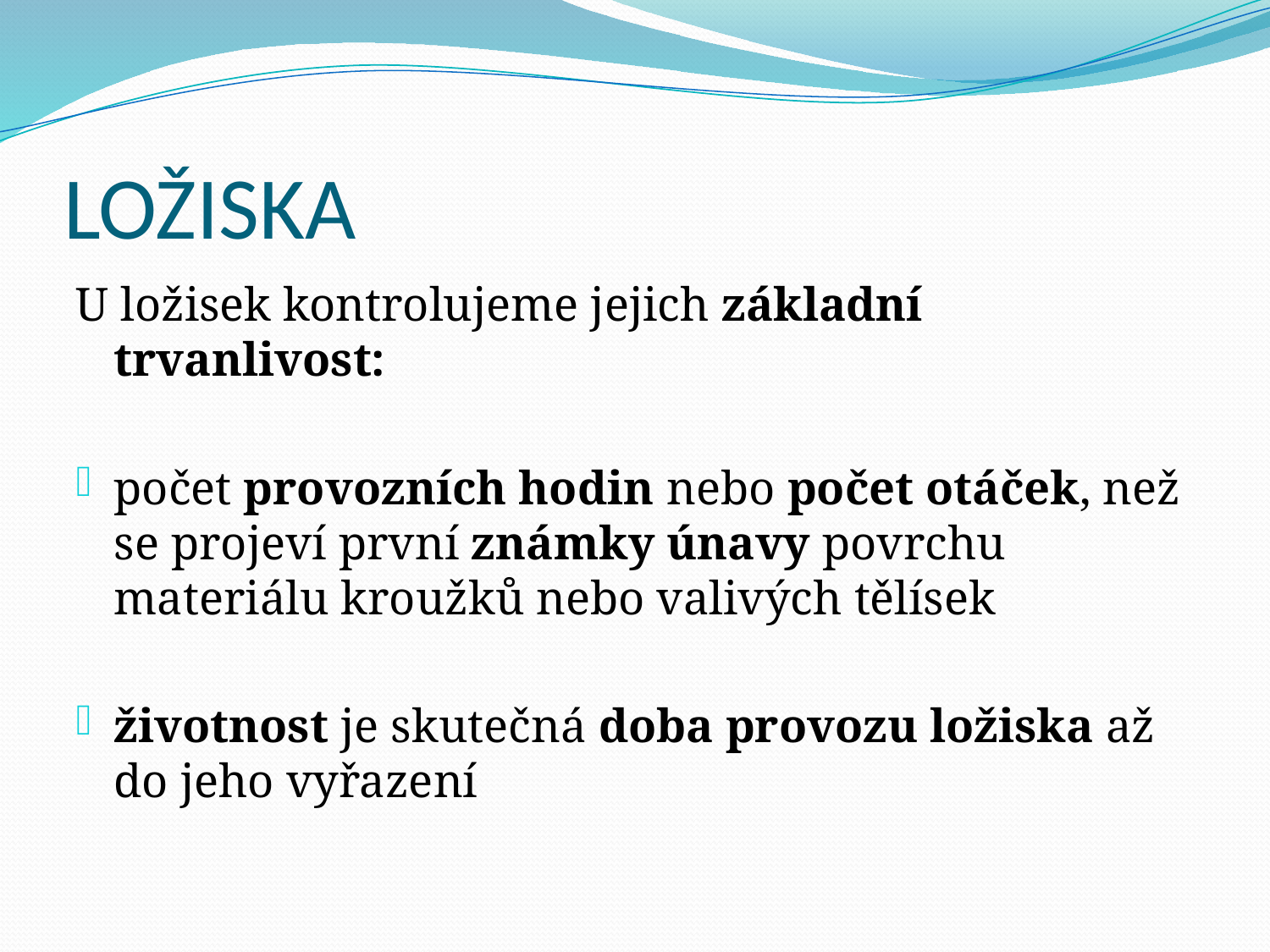

# LOŽISKA
U ložisek kontrolujeme jejich základní trvanlivost:

počet provozních hodin nebo počet otáček, než se projeví první známky únavy povrchu materiálu kroužků nebo valivých tělísek

životnost je skutečná doba provozu ložiska až do jeho vyřazení